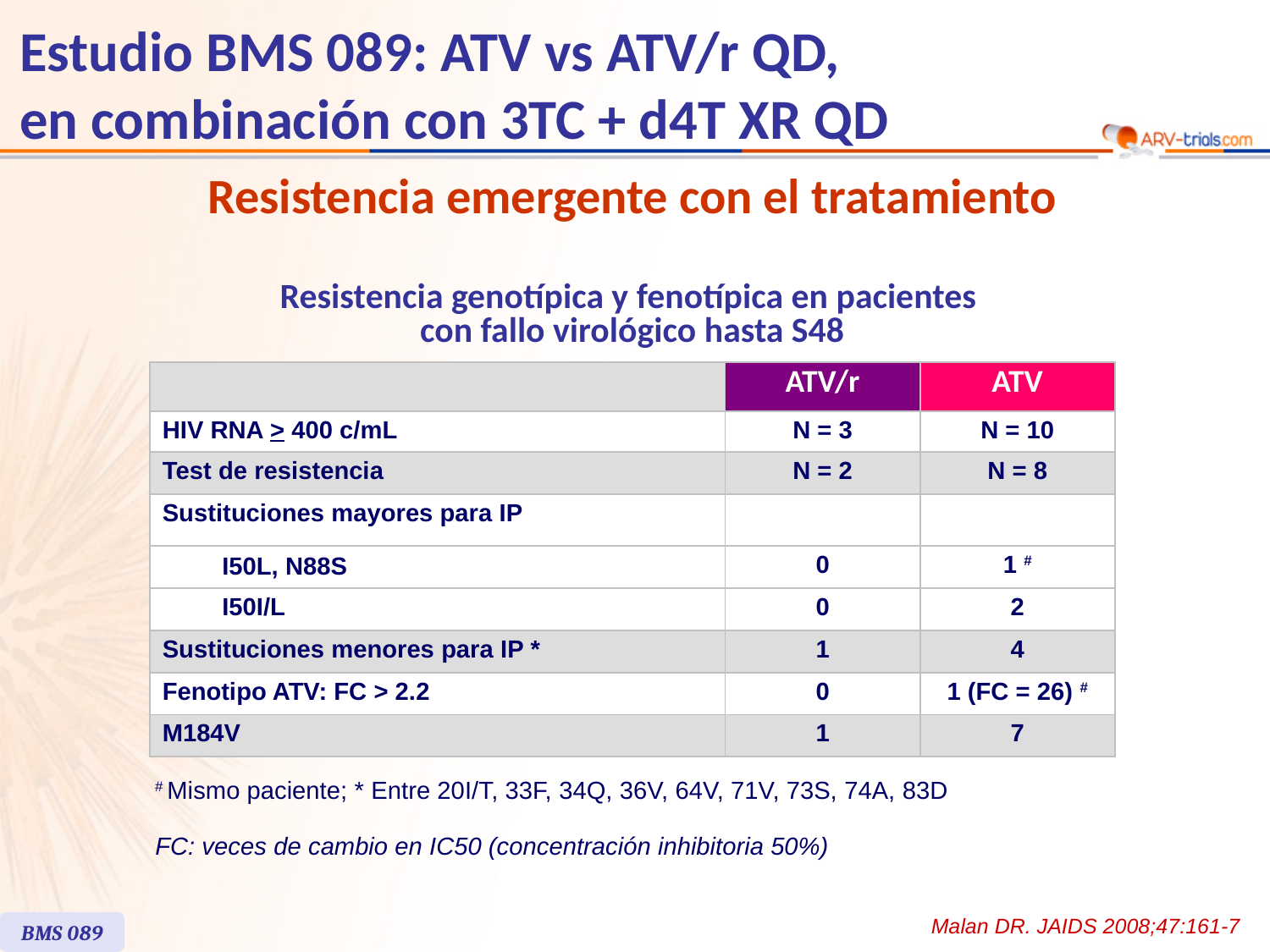

Estudio BMS 089: ATV vs ATV/r QD,
en combinación con 3TC + d4T XR QD
Resistencia emergente con el tratamiento
Resistencia genotípica y fenotípica en pacientes
con fallo virológico hasta S48
|  |  | ATV/r | ATV |
| --- | --- | --- | --- |
| HIV RNA > 400 c/mL |  | N = 3 | N = 10 |
| Test de resistencia |  | N = 2 | N = 8 |
| Sustituciones mayores para IP |  |  |  |
|  | I50L, N88S | 0 | 1 # |
|  | I50I/L | 0 | 2 |
| Sustituciones menores para IP \* |  | 1 | 4 |
| Fenotipo ATV: FC > 2.2 |  | 0 | 1 (FC = 26) # |
| M184V |  | 1 | 7 |
# Mismo paciente; * Entre 20I/T, 33F, 34Q, 36V, 64V, 71V, 73S, 74A, 83D
FC: veces de cambio en IC50 (concentración inhibitoria 50%)
Malan DR. JAIDS 2008;47:161-7

BMS 089